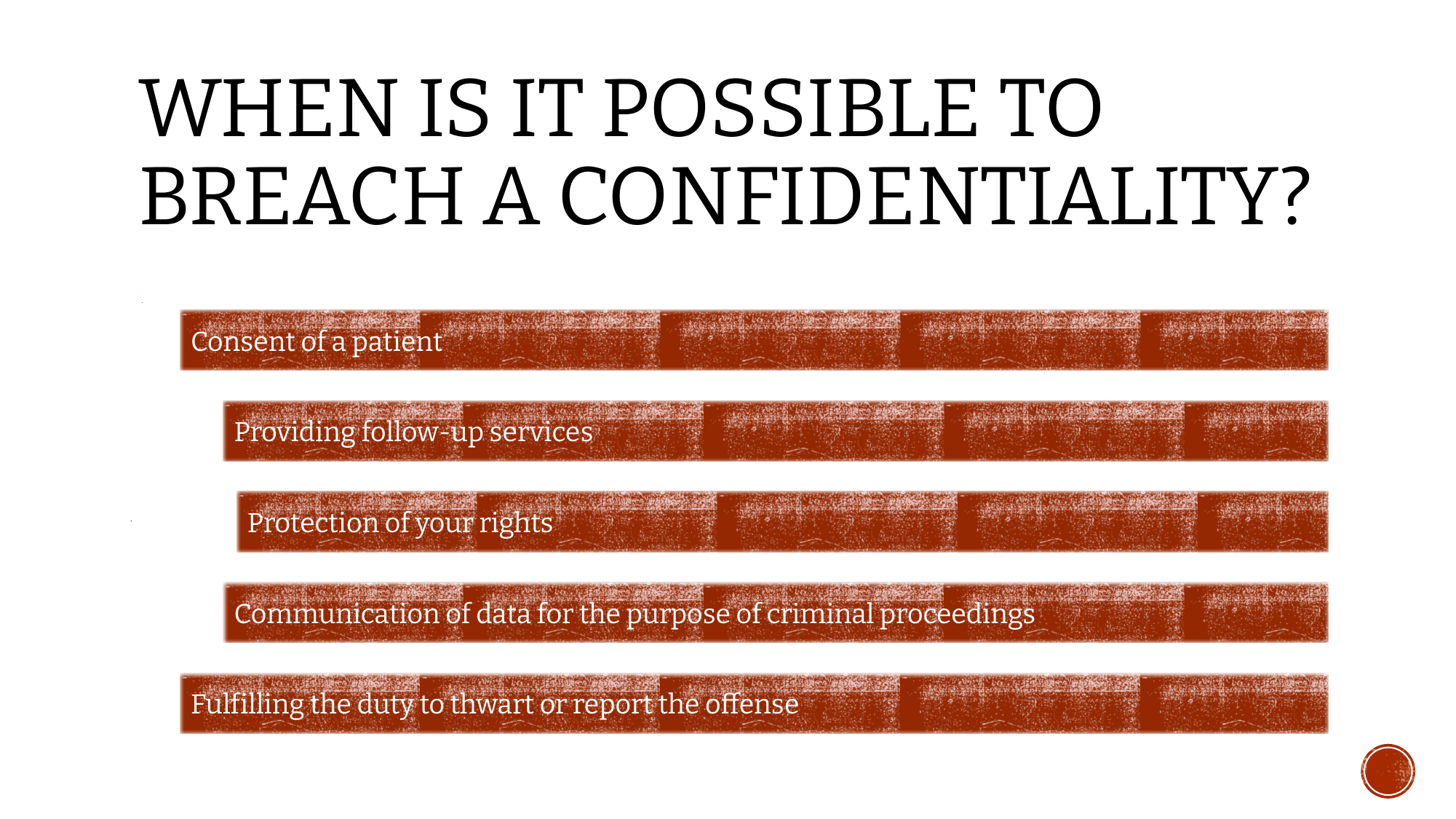

# When is it possible to breach a confidentiality?
Consent of a patient
Providing follow-up services
Communication of data for the purpose of criminal proceedings
Protection of your rights
Fulfilling the duty to thwart or report the offense